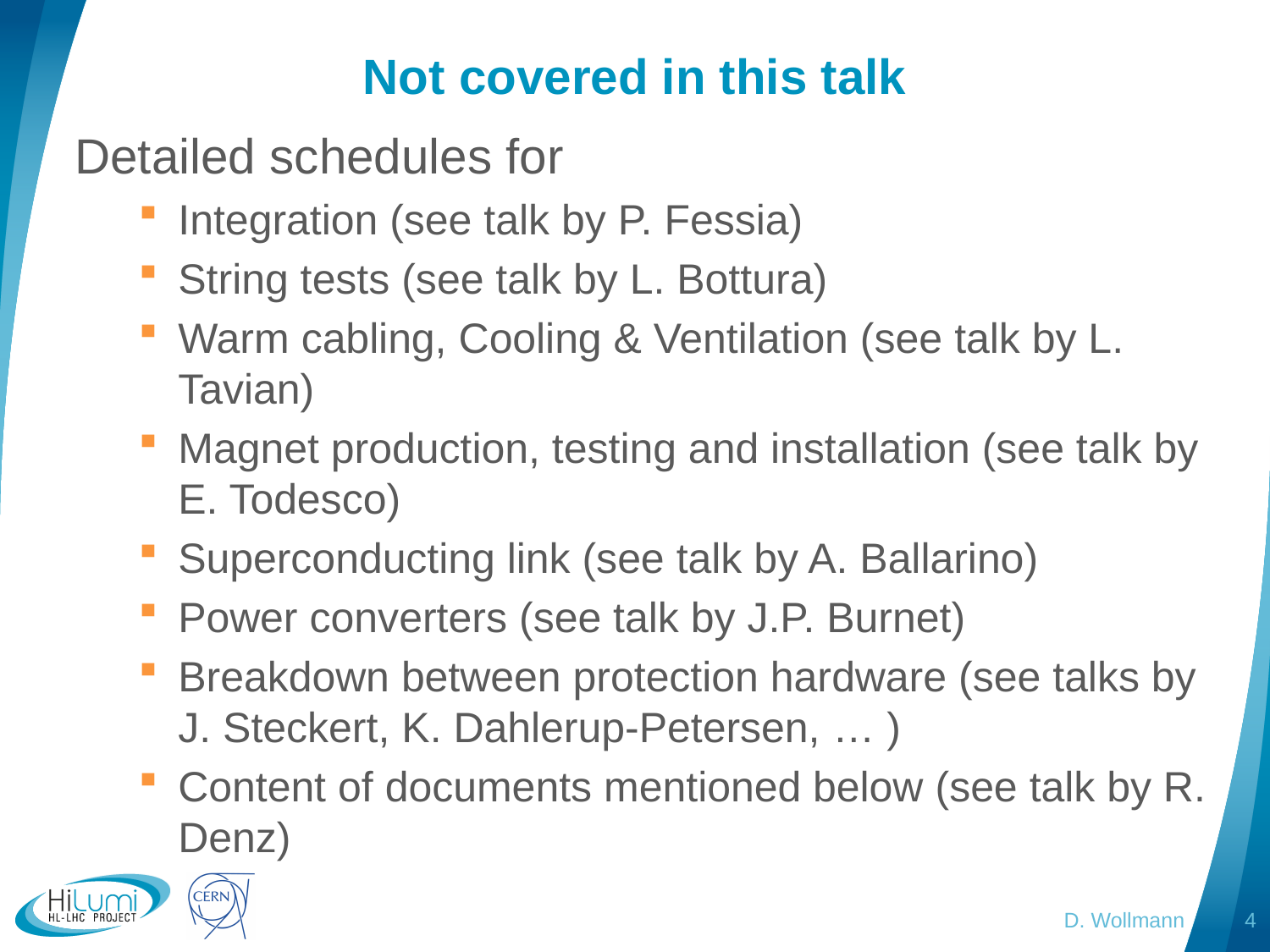

# Not covered in this talk
Detailed schedules for
Integration (see talk by P. Fessia)
String tests (see talk by L. Bottura)
Warm cabling, Cooling & Ventilation (see talk by L. Tavian)
Magnet production, testing and installation (see talk by E. Todesco)
Superconducting link (see talk by A. Ballarino)
Power converters (see talk by J.P. Burnet)
Breakdown between protection hardware (see talks by J. Steckert, K. Dahlerup-Petersen, … )
Content of documents mentioned below (see talk by R. Denz)
D. Wollmann
4